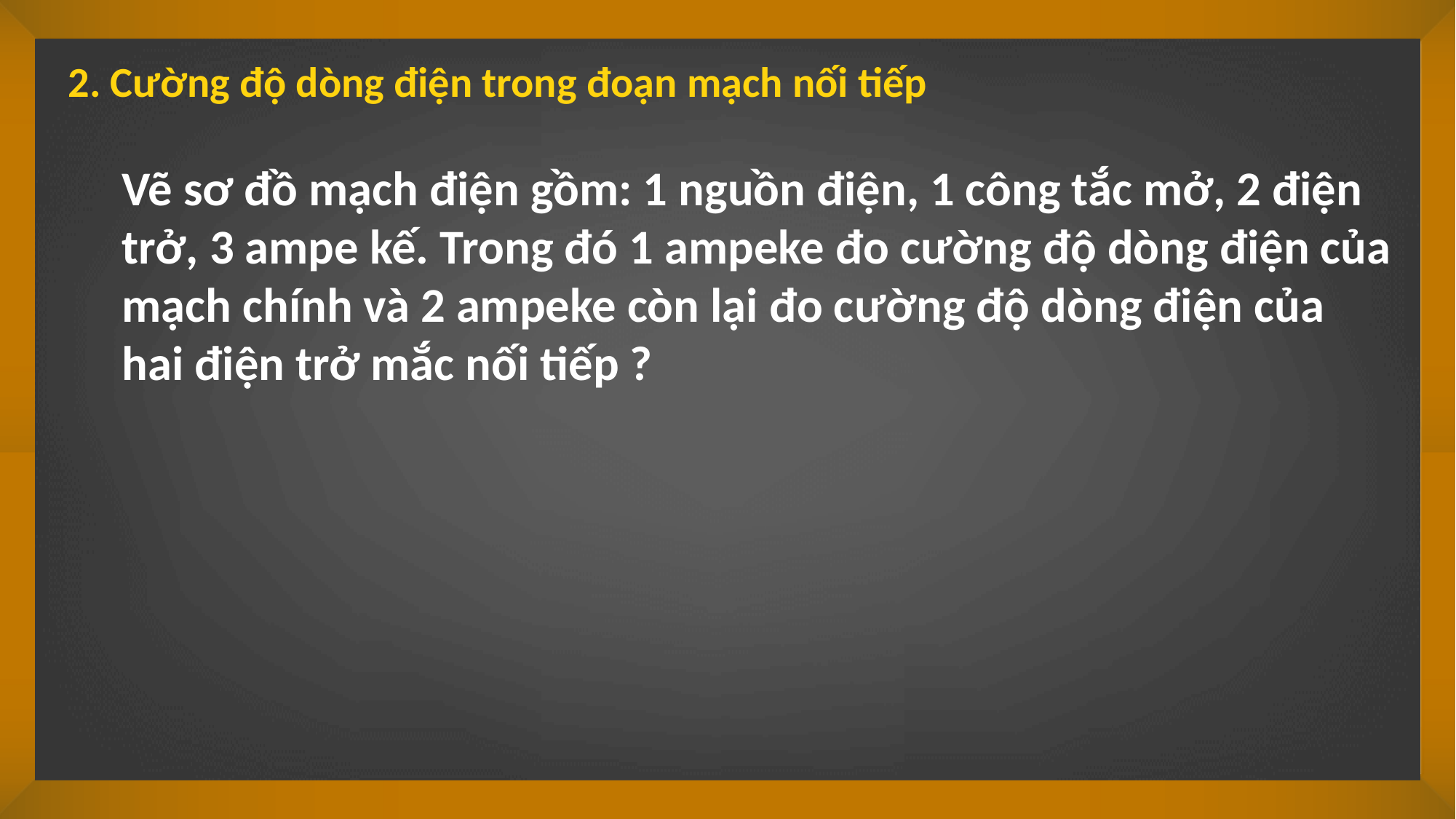

2. Cường độ dòng điện trong đoạn mạch nối tiếp
Vẽ sơ đồ mạch điện gồm: 1 nguồn điện, 1 công tắc mở, 2 điện trở, 3 ampe kế. Trong đó 1 ampeke đo cường độ dòng điện của mạch chính và 2 ampeke còn lại đo cường độ dòng điện của hai điện trở mắc nối tiếp ?